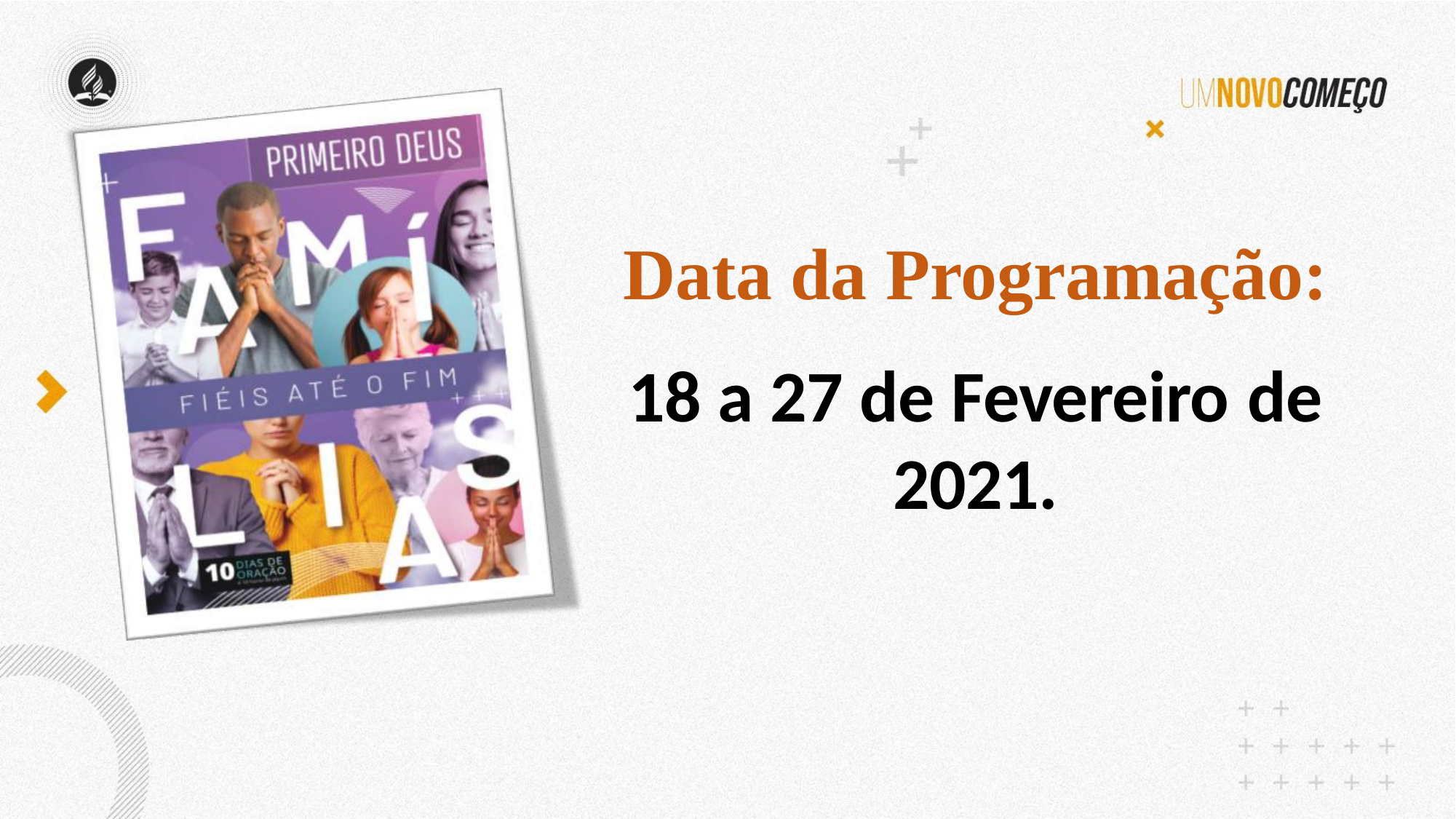

Data da Programação:
18 a 27 de Fevereiro de
2021.